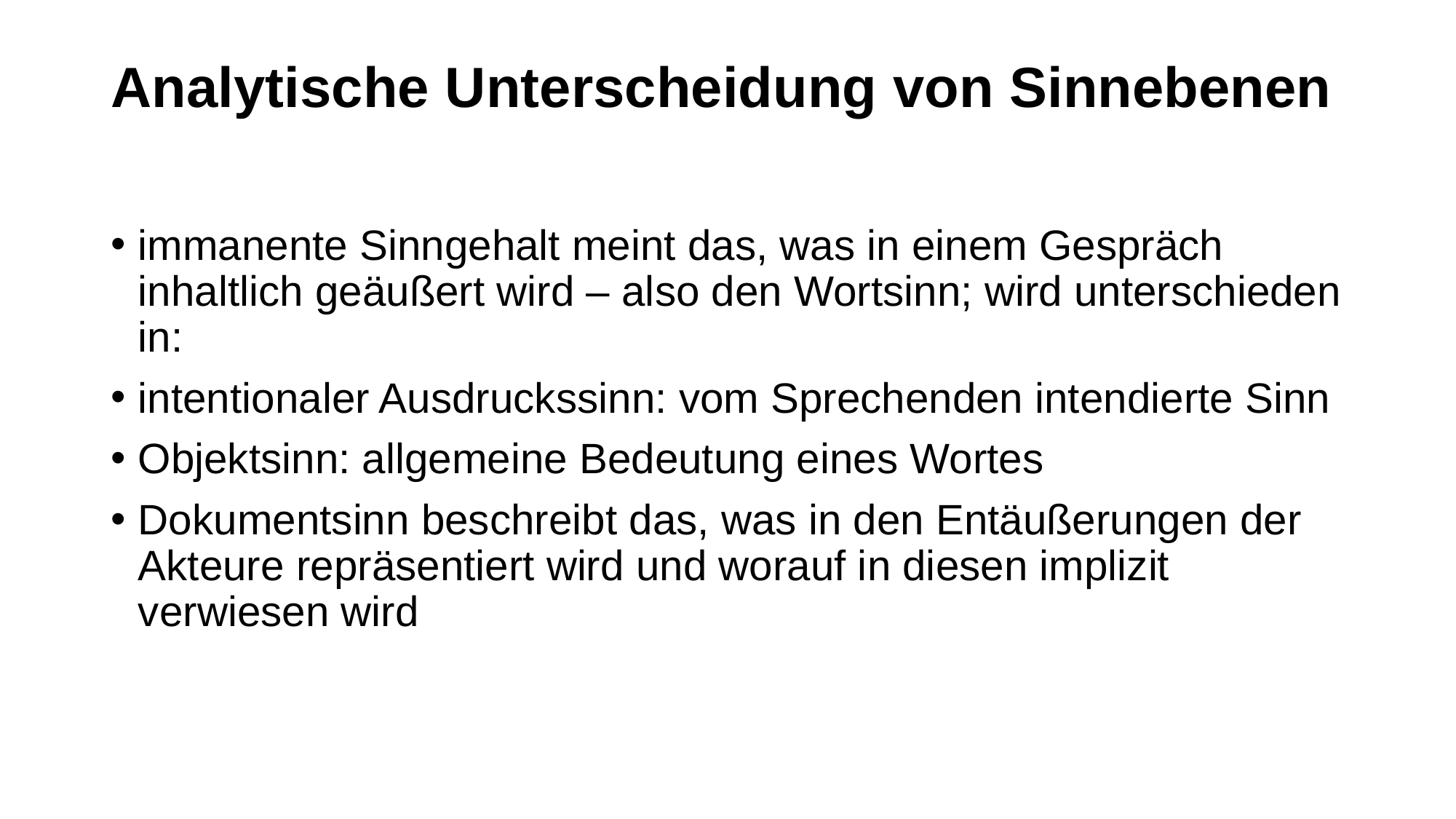

# Analytische Unterscheidung von Sinnebenen
immanente Sinngehalt meint das, was in einem Gespräch inhaltlich geäußert wird – also den Wortsinn; wird unterschieden in:
intentionaler Ausdruckssinn: vom Sprechenden intendierte Sinn
Objektsinn: allgemeine Bedeutung eines Wortes
Dokumentsinn beschreibt das, was in den Entäußerungen der Akteure repräsentiert wird und worauf in diesen implizit verwiesen wird